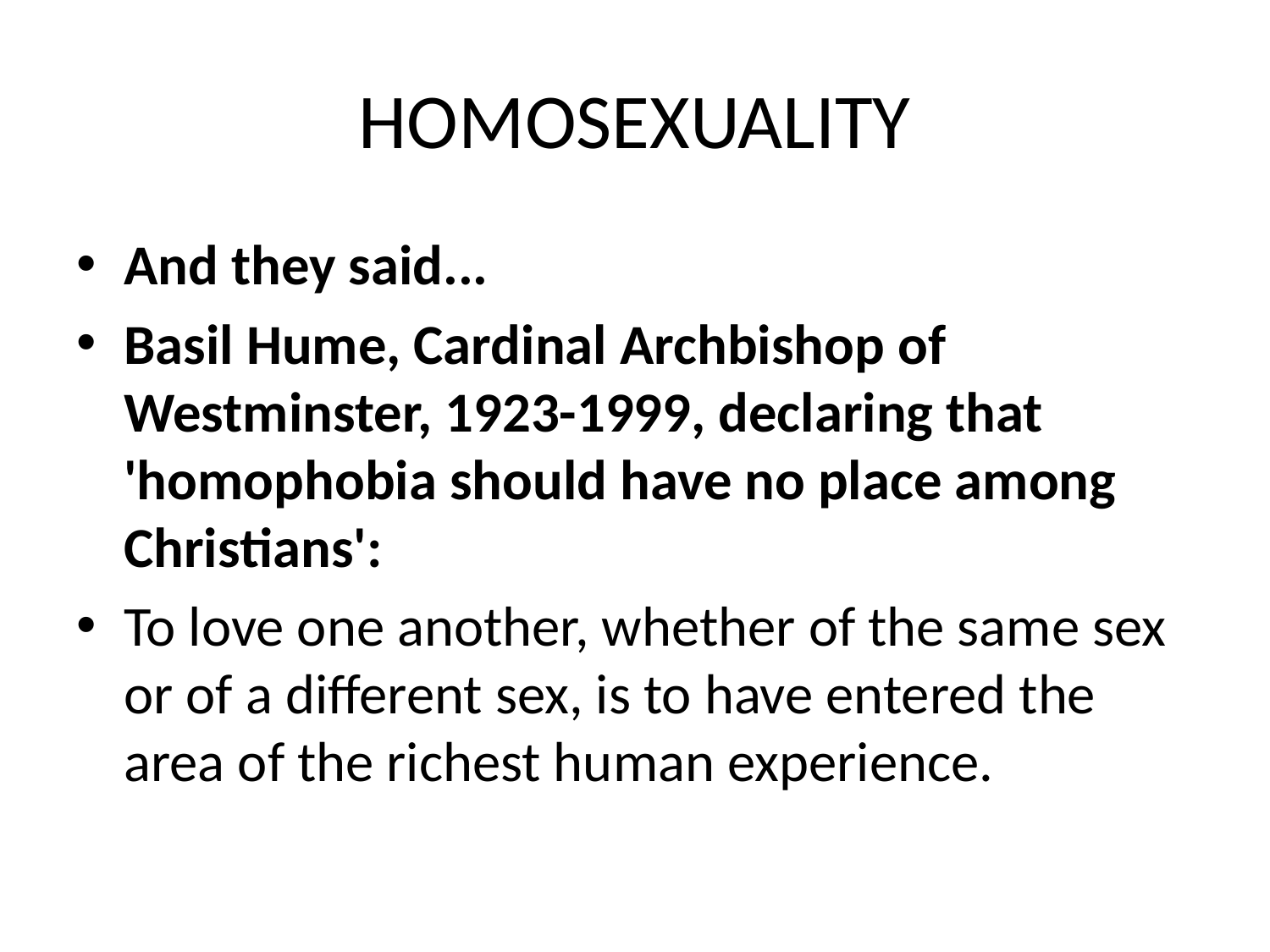

# HOMOSEXUALITY
And they said...
Basil Hume, Cardinal Archbishop of Westminster, 1923-1999, declaring that 'homophobia should have no place among Christians':
To love one another, whether of the same sex or of a different sex, is to have entered the area of the richest human experience.